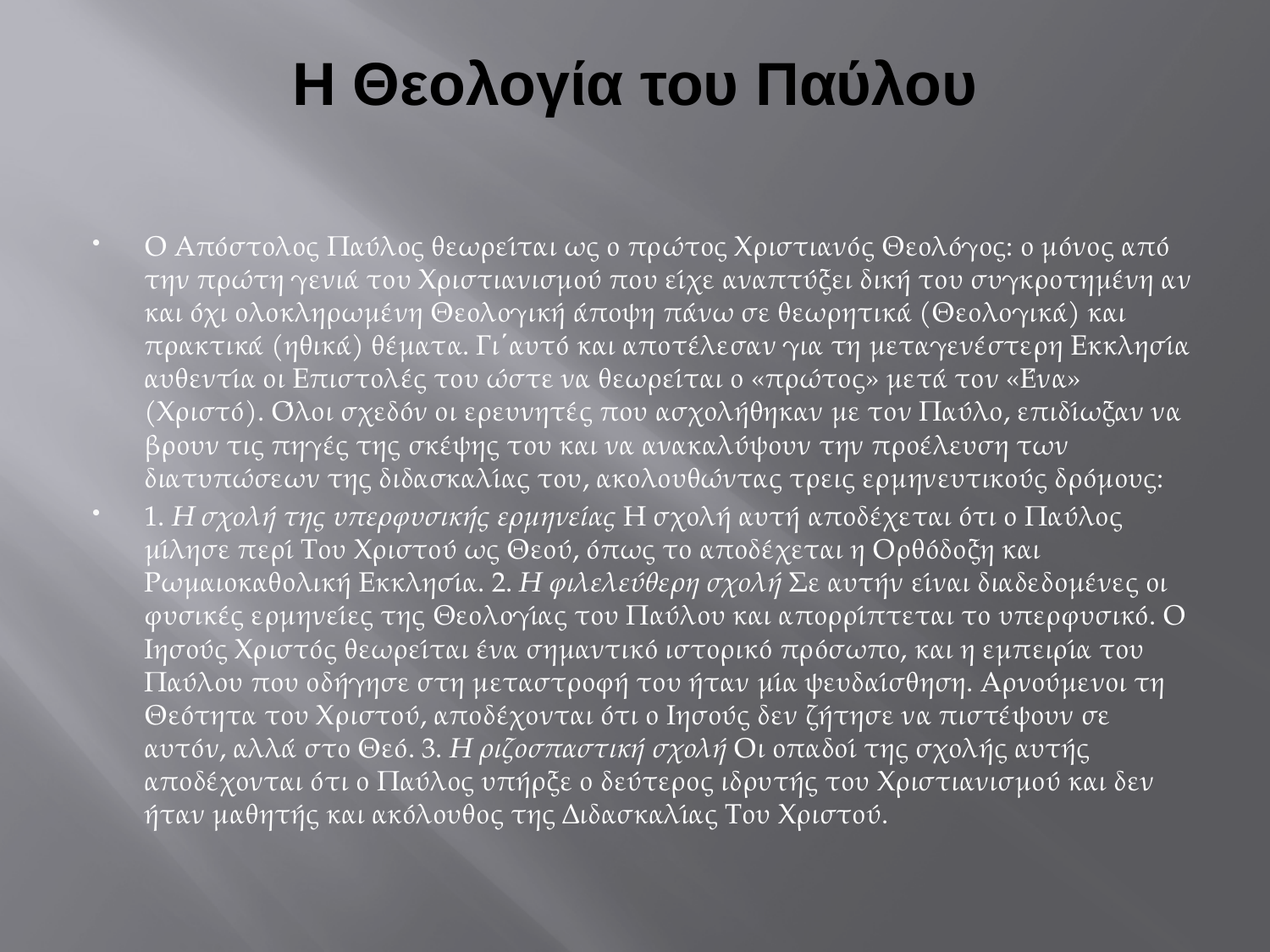

# Η Θεολογία του Παύλου
Ο Απόστολος Παύλος θεωρείται ως ο πρώτος Χριστιανός Θεολόγος: ο μόνος από την πρώτη γενιά του Χριστιανισμού που είχε αναπτύξει δική του συγκροτημένη αν και όχι ολοκληρωμένη Θεολογική άποψη πάνω σε θεωρητικά (Θεολογικά) και πρακτικά (ηθικά) θέματα. Γι΄αυτό και αποτέλεσαν για τη μεταγενέστερη Εκκλησία αυθεντία οι Επιστολές του ώστε να θεωρείται ο «πρώτος» μετά τον «Ένα» (Χριστό). Όλοι σχεδόν οι ερευνητές που ασχολήθηκαν με τον Παύλο, επιδίωξαν να βρουν τις πηγές της σκέψης του και να ανακαλύψουν την προέλευση των διατυπώσεων της διδασκαλίας του, ακολουθώντας τρεις ερμηνευτικούς δρόμους:
1. Η σχολή της υπερφυσικής ερμηνείας Η σχολή αυτή αποδέχεται ότι ο Παύλος μίλησε περί Του Χριστού ως Θεού, όπως το αποδέχεται η Ορθόδοξη και Ρωμαιοκαθολική Εκκλησία. 2. Η φιλελεύθερη σχολή Σε αυτήν είναι διαδεδομένες οι φυσικές ερμηνείες της Θεολογίας του Παύλου και απορρίπτεται το υπερφυσικό. Ο Ιησούς Χριστός θεωρείται ένα σημαντικό ιστορικό πρόσωπο, και η εμπειρία του Παύλου που οδήγησε στη μεταστροφή του ήταν μία ψευδαίσθηση. Αρνούμενοι τη Θεότητα του Χριστού, αποδέχονται ότι ο Ιησούς δεν ζήτησε να πιστέψουν σε αυτόν, αλλά στο Θεό. 3. Η ριζοσπαστική σχολή Οι οπαδοί της σχολής αυτής αποδέχονται ότι ο Παύλος υπήρξε ο δεύτερος ιδρυτής του Χριστιανισμού και δεν ήταν μαθητής και ακόλουθος της Διδασκαλίας Του Χριστού.